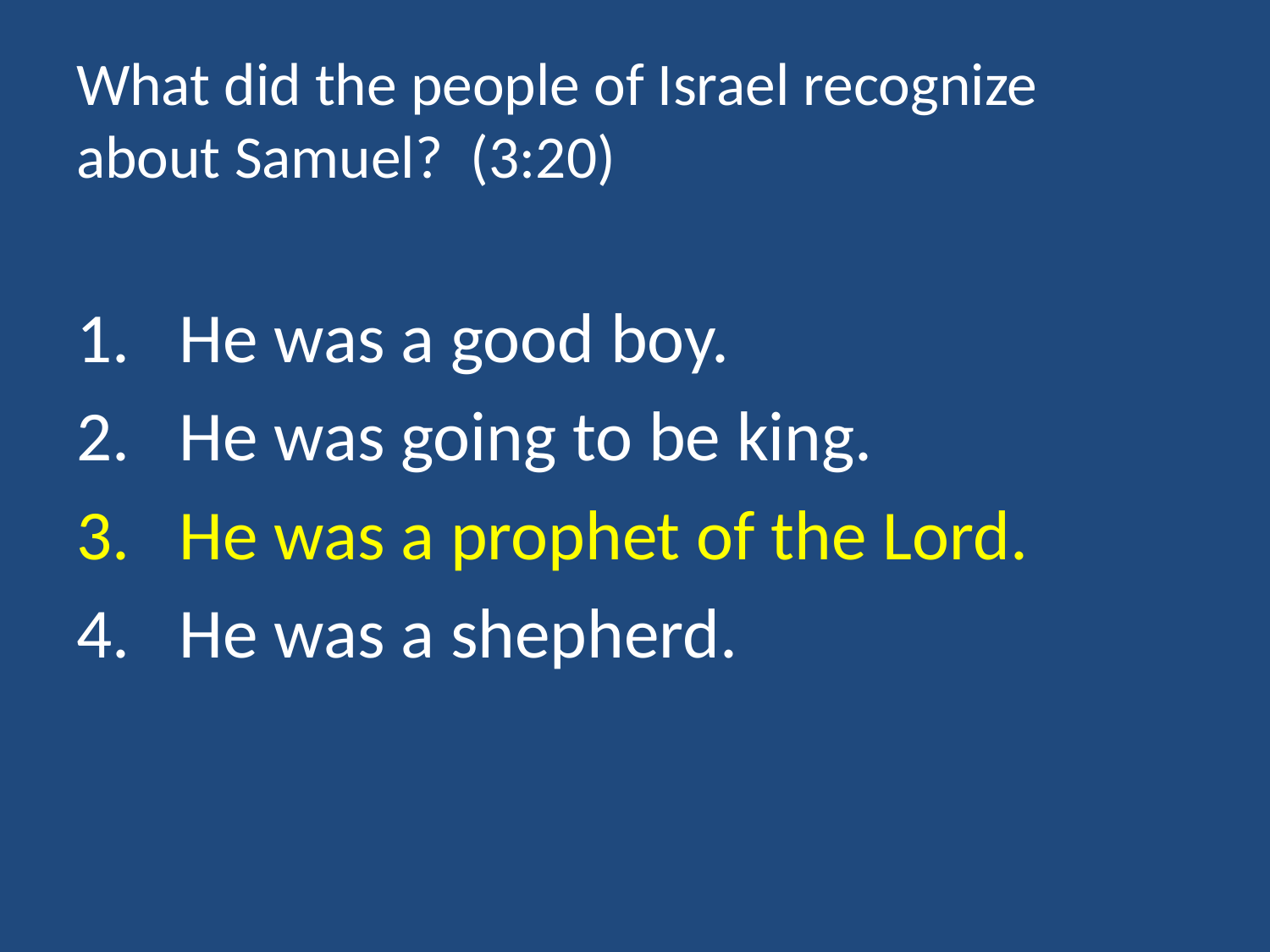

# What did the people of Israel recognize about Samuel?  (3:20)
He was a good boy.
He was going to be king.
He was a prophet of the Lord.
He was a shepherd.